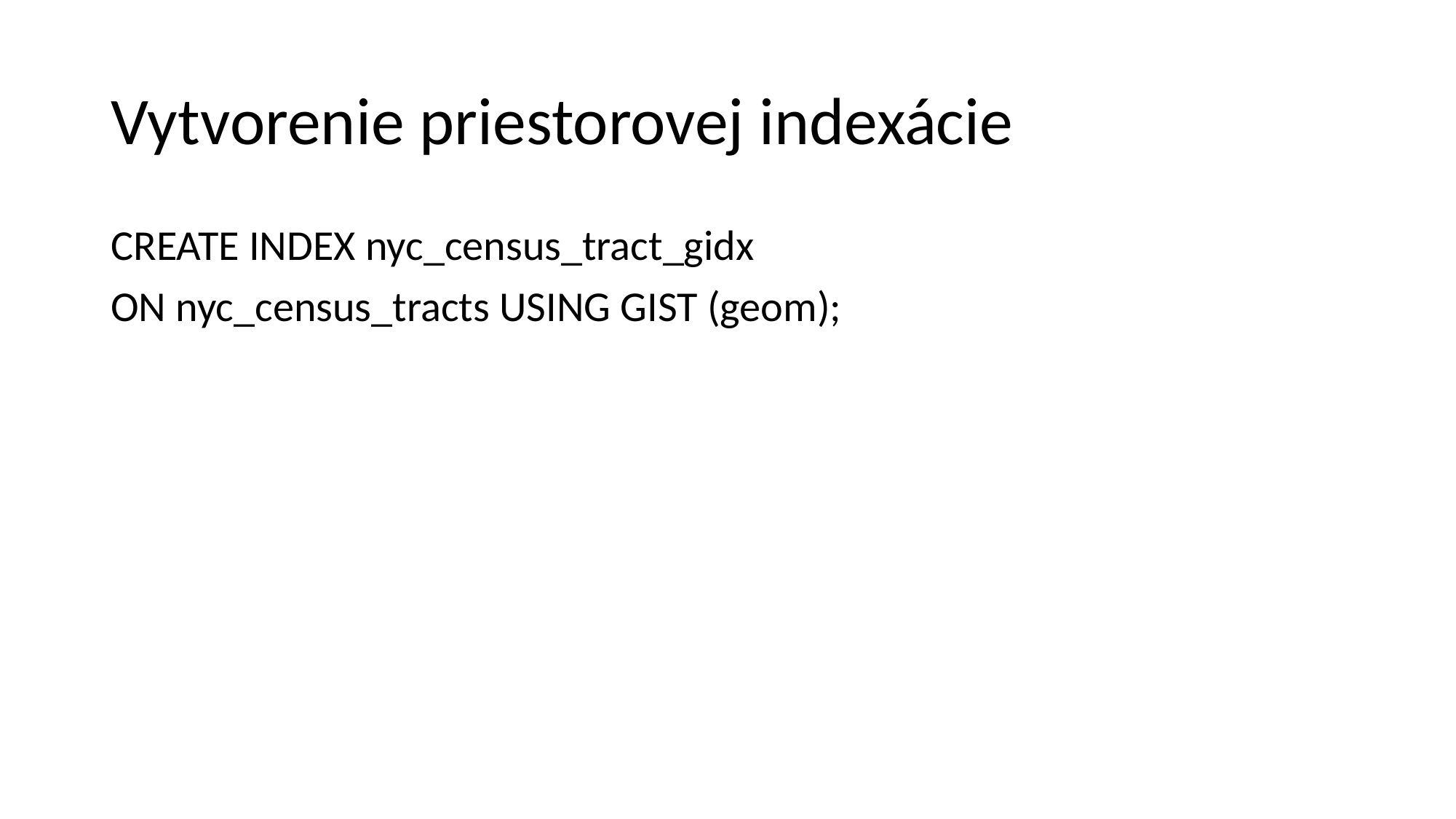

# Vytvorenie priestorovej indexácie
CREATE INDEX nyc_census_tract_gidx
ON nyc_census_tracts USING GIST (geom);